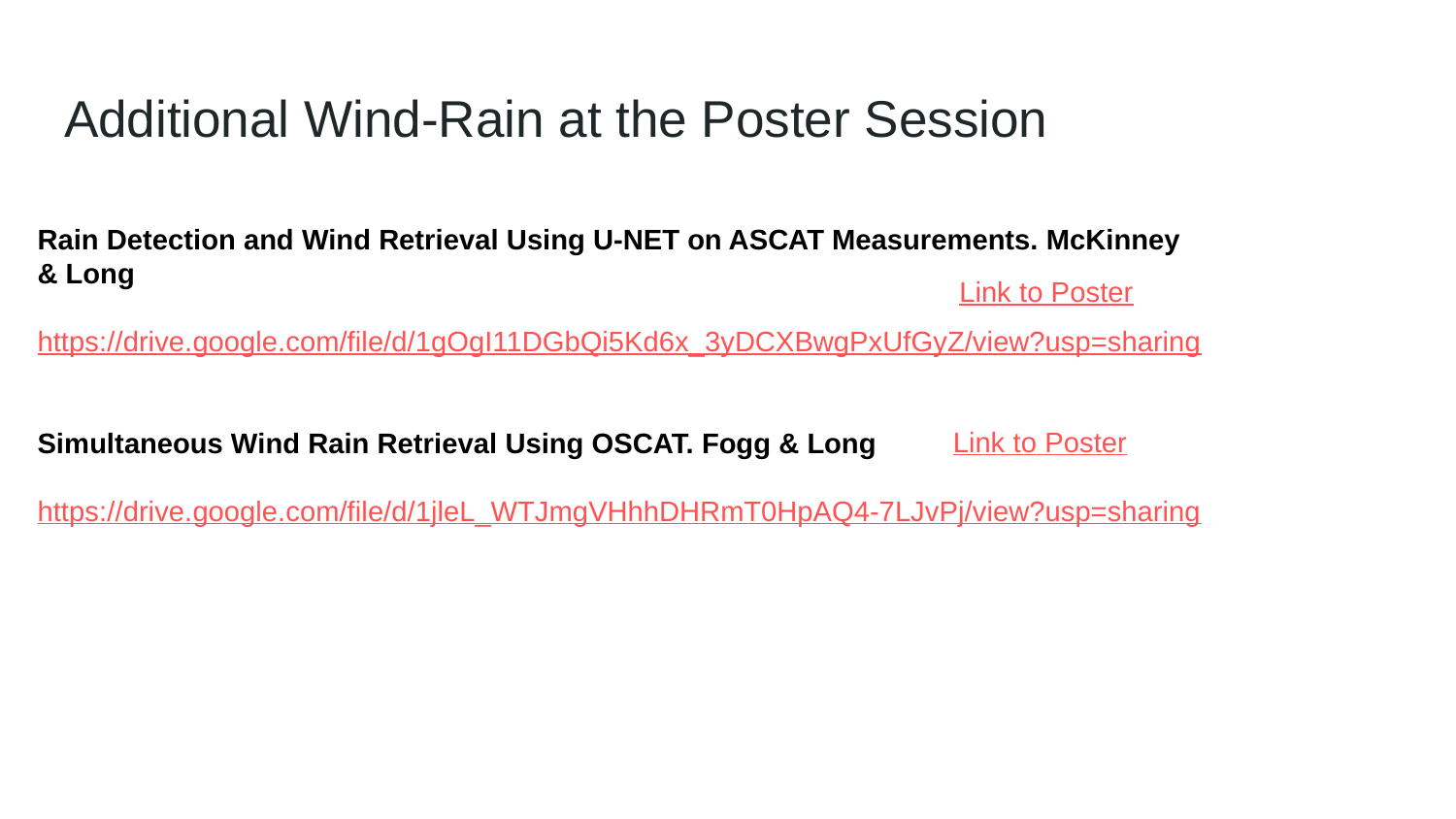

# Additional Wind-Rain at the Poster Session
Rain Detection and Wind Retrieval Using U-NET on ASCAT Measurements. McKinney & Long

https://drive.google.com/file/d/1gOgI11DGbQi5Kd6x_3yDCXBwgPxUfGyZ/view?usp=sharing

Simultaneous Wind Rain Retrieval Using OSCAT. Fogg & Long

https://drive.google.com/file/d/1jleL_WTJmgVHhhDHRmT0HpAQ4-7LJvPj/view?usp=sharing

Link to Poster
Link to Poster